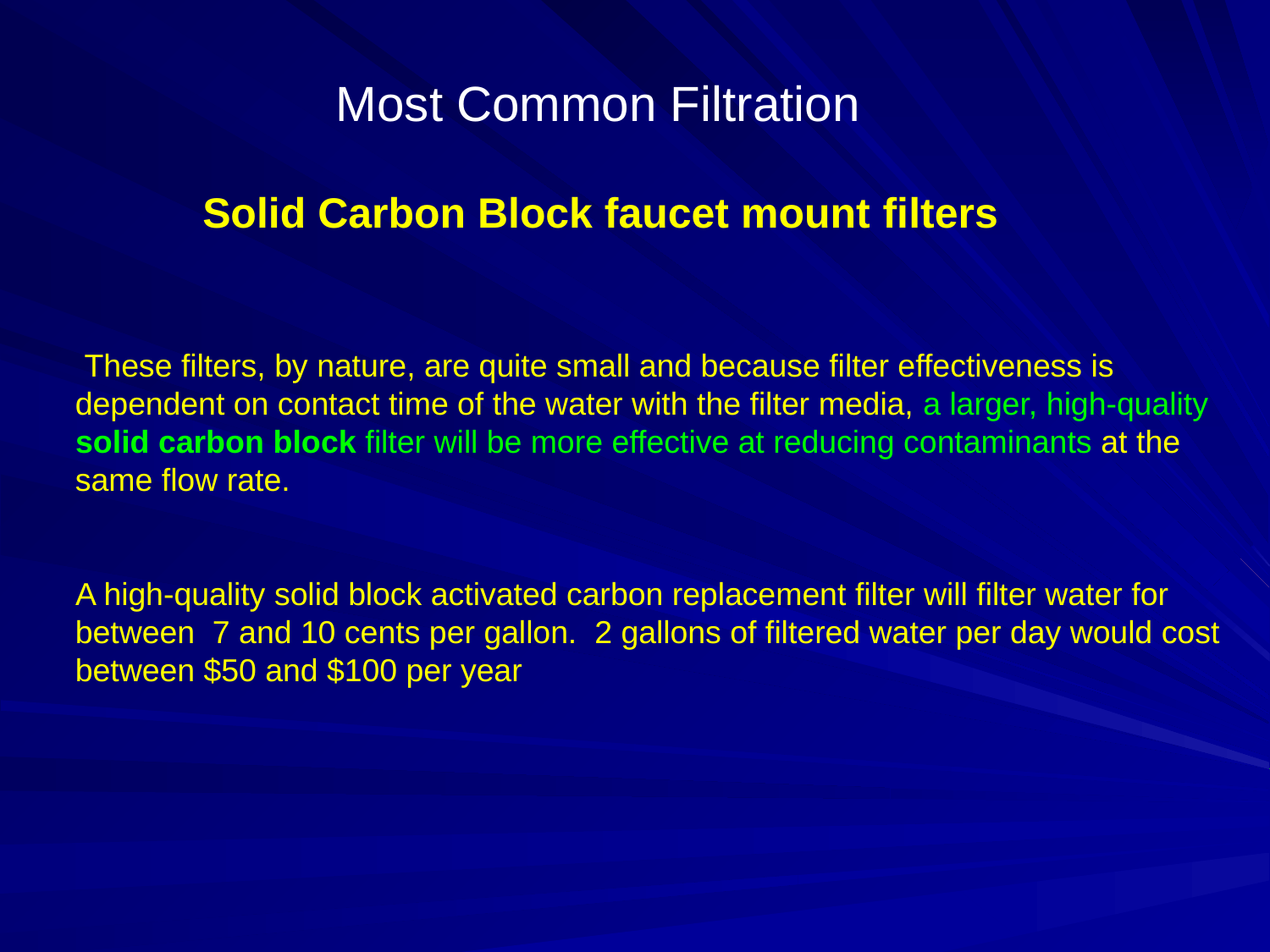

Most Common Filtration
Solid Carbon Block faucet mount filters

        These filters, by nature, are quite small and because filter effectiveness is
       dependent on contact time of the water with the filter media, a larger, high-quality
       solid carbon block filter will be more effective at reducing contaminants at the
       same flow rate.

 
       A high-quality solid block activated carbon replacement filter will filter water for
       between  7 and 10 cents per gallon.  2 gallons of filtered water per day would cost
       between $50 and $100 per year